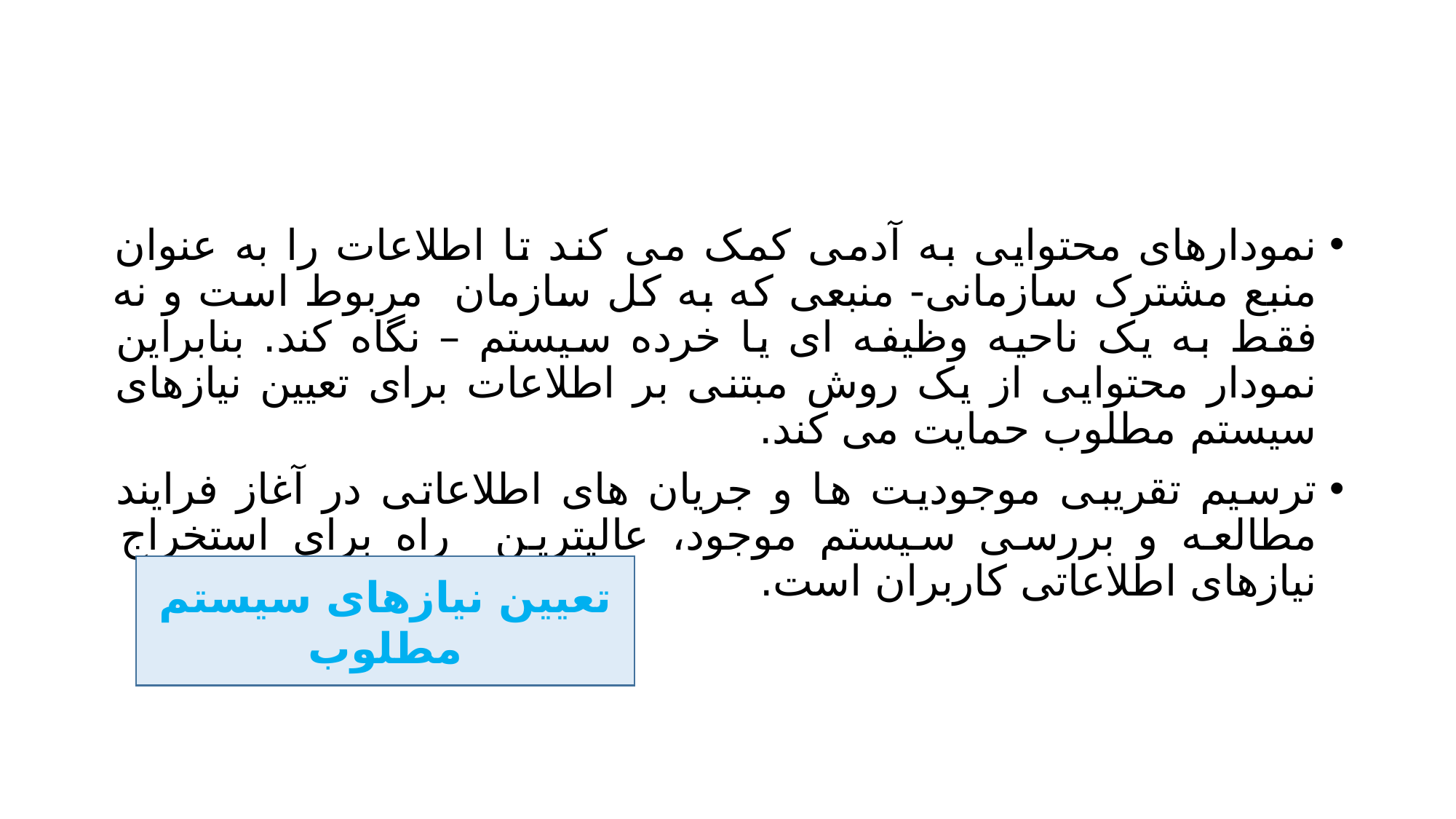

#
نمودارهای محتوایی به آدمی کمک می کند تا اطلاعات را به عنوان منبع مشترک سازمانی- منبعی که به کل سازمان  مربوط است و نه فقط به یک ناحیه وظیفه ای یا خرده سیستم – نگاه کند. بنابراین نمودار محتوایی از یک روش مبتنی بر اطلاعات برای تعیین نیازهای سیستم مطلوب حمایت می کند.
ترسیم تقریبی موجودیت ها و جریان های اطلاعاتی در آغاز فرایند مطالعه و بررسی سیستم موجود، عالیترین  راه برای استخراج نیازهای اطلاعاتی کاربران است.
تعیین نیازهای سیستم مطلوب